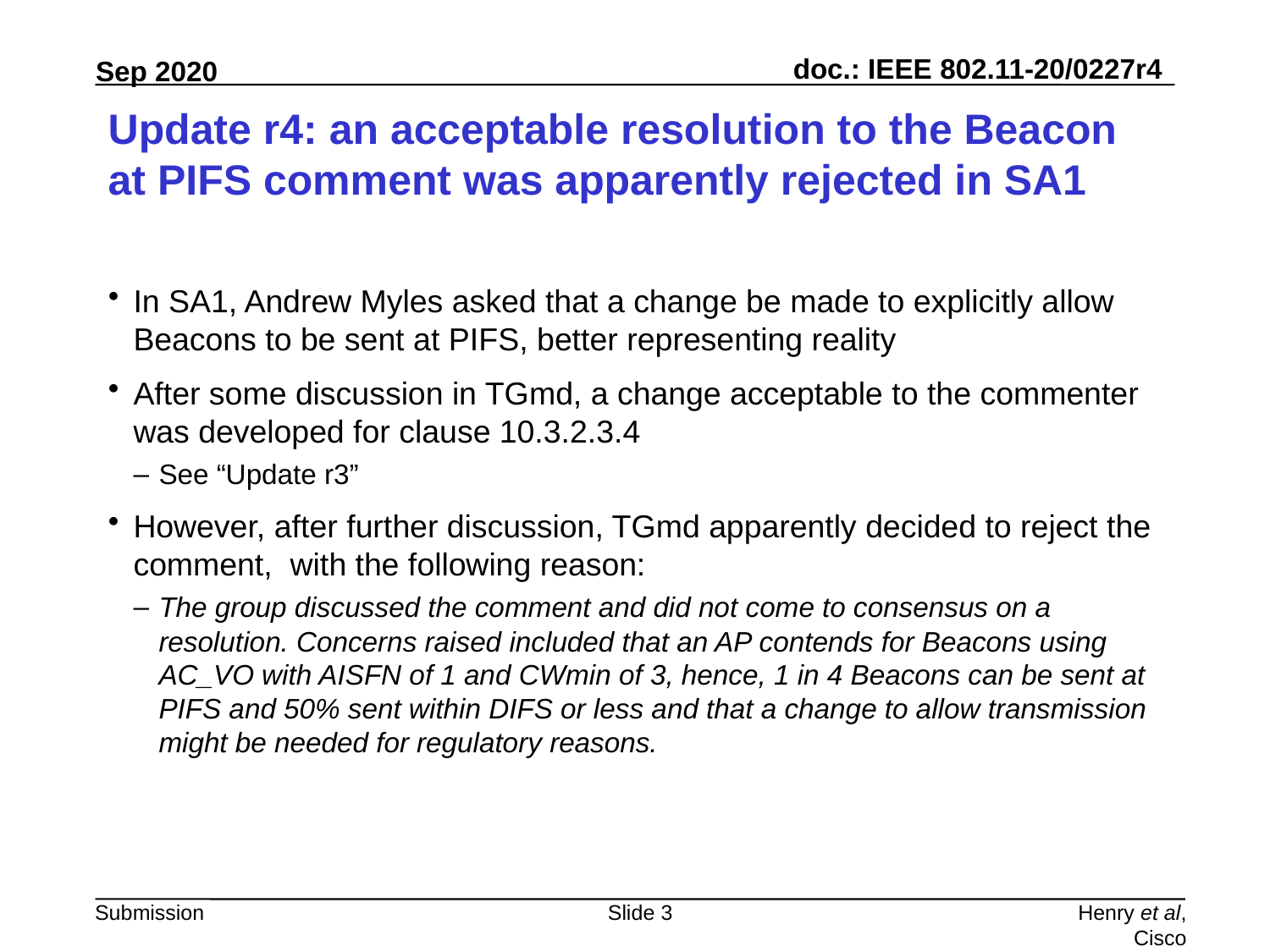

# Update r4: an acceptable resolution to the Beacon at PIFS comment was apparently rejected in SA1
In SA1, Andrew Myles asked that a change be made to explicitly allow Beacons to be sent at PIFS, better representing reality
After some discussion in TGmd, a change acceptable to the commenter was developed for clause 10.3.2.3.4
See “Update r3”
However, after further discussion, TGmd apparently decided to reject the comment,  with the following reason:
The group discussed the comment and did not come to consensus on a resolution. Concerns raised included that an AP contends for Beacons using AC_VO with AISFN of 1 and CWmin of 3, hence, 1 in 4 Beacons can be sent at PIFS and 50% sent within DIFS or less and that a change to allow transmission might be needed for regulatory reasons.
Slide 3
Henry et al, Cisco